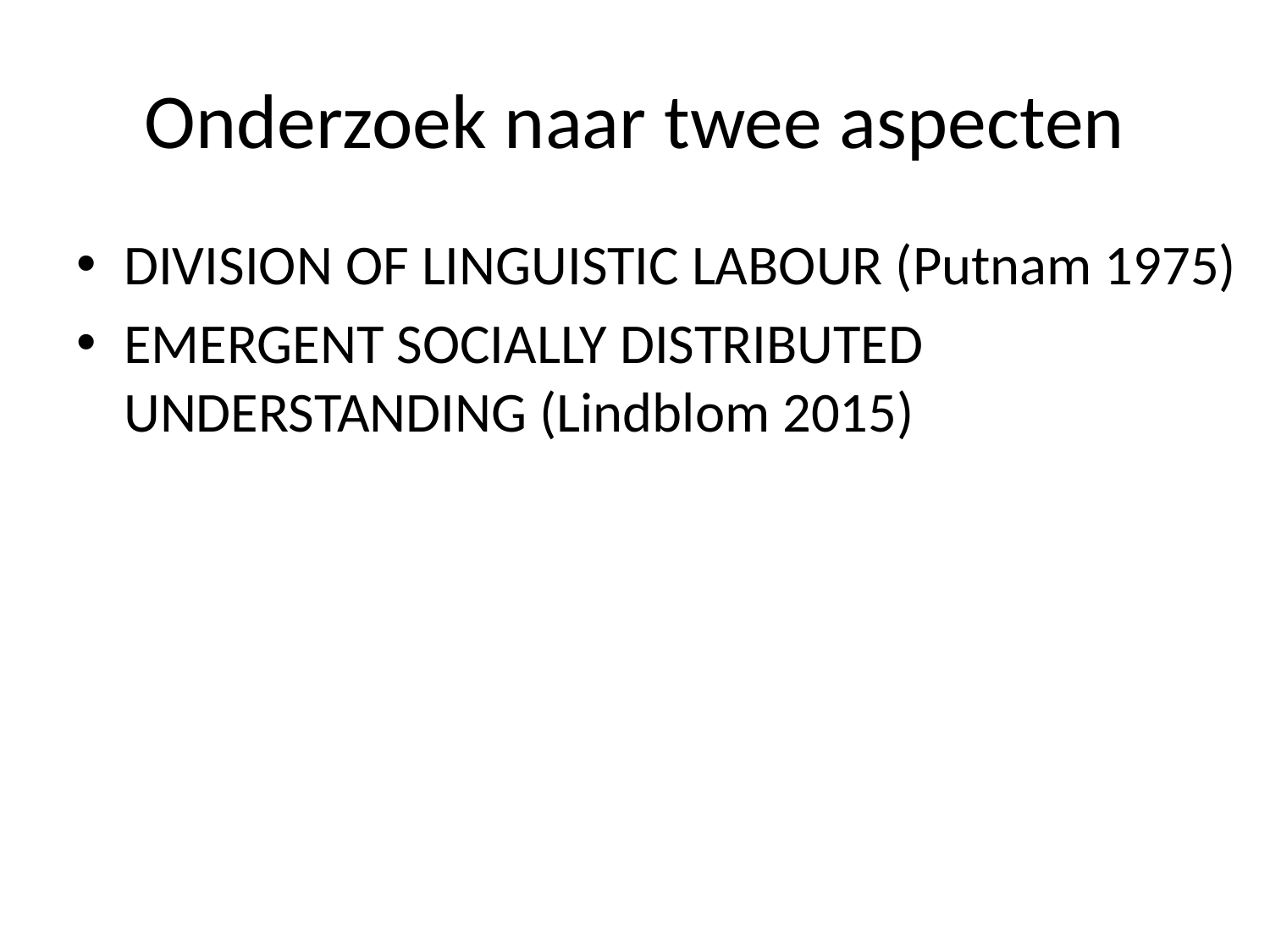

# Onderzoek naar twee aspecten
DIVISION OF LINGUISTIC LABOUR (Putnam 1975)
EMERGENT SOCIALLY DISTRIBUTED UNDERSTANDING (Lindblom 2015)